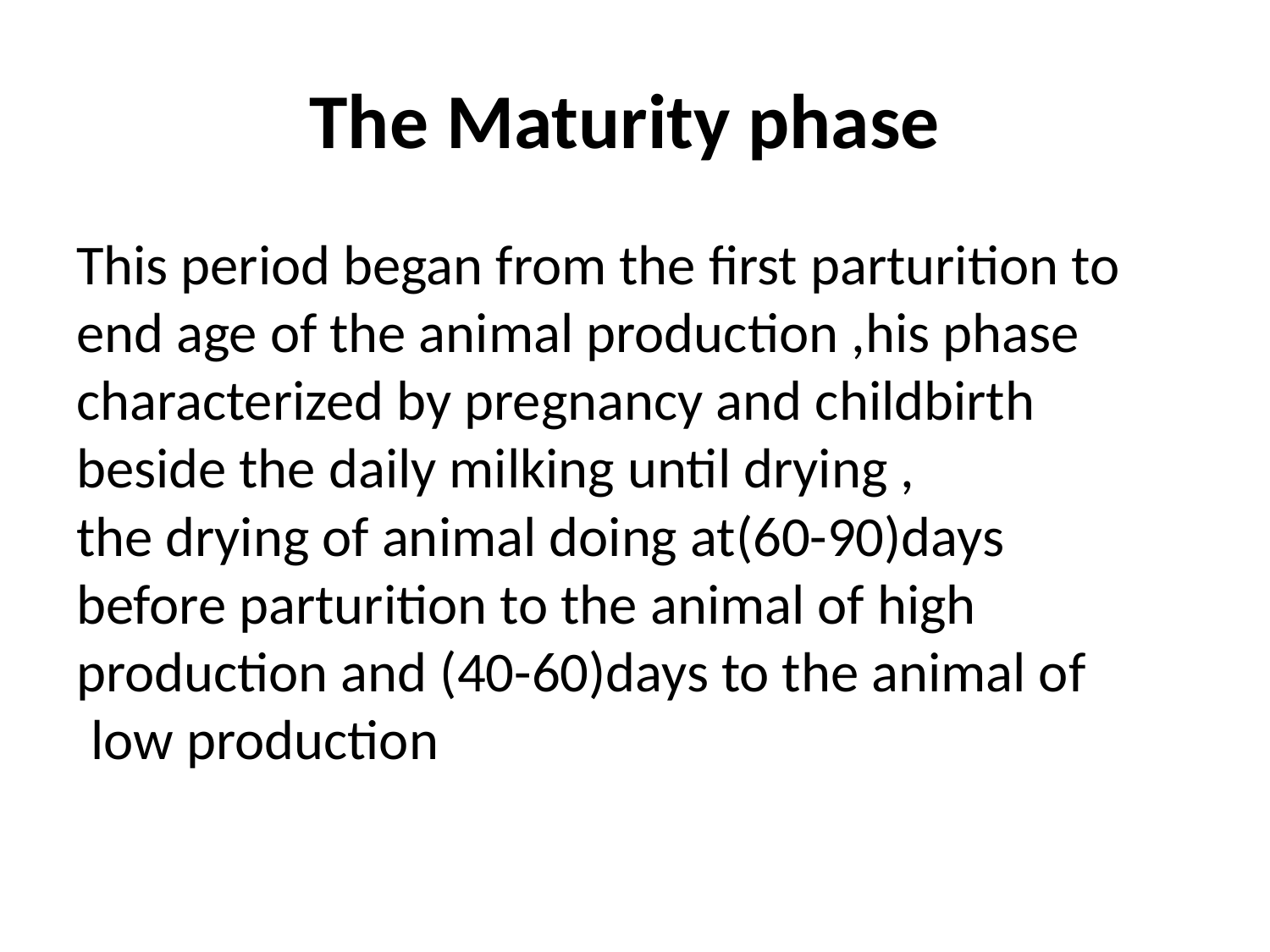

# The Maturity phase
This period began from the first parturition to end age of the animal production ,his phase characterized by pregnancy and childbirth         beside the daily milking until drying ,                 the drying of animal doing at(60-90)days before parturition to the animal of high production and (40-60)days to the animal of low production